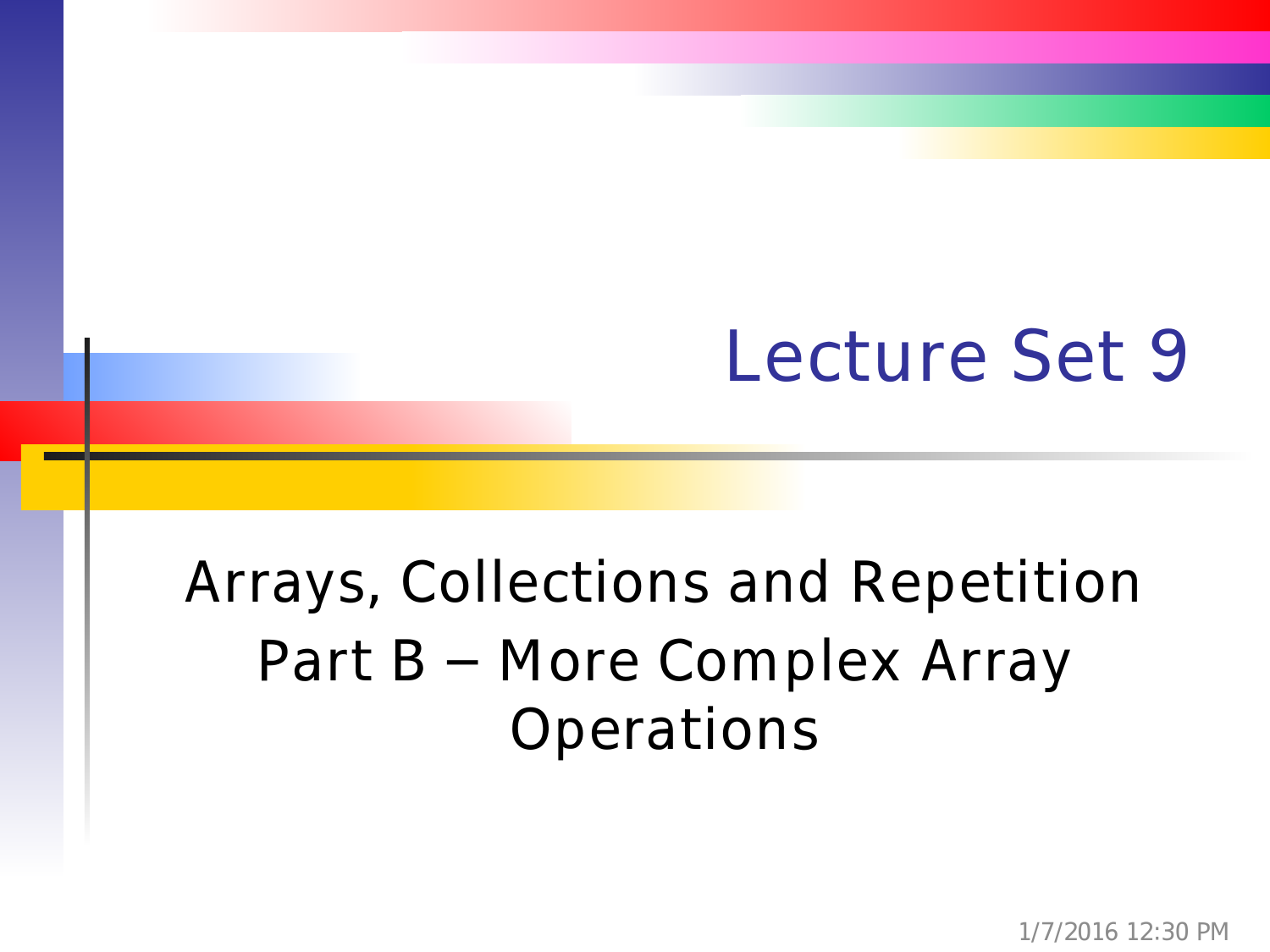

# Lecture Set 9
Arrays, Collections and Repetition
Part B – More Complex Array Operations
1/7/2016 12:30 PM